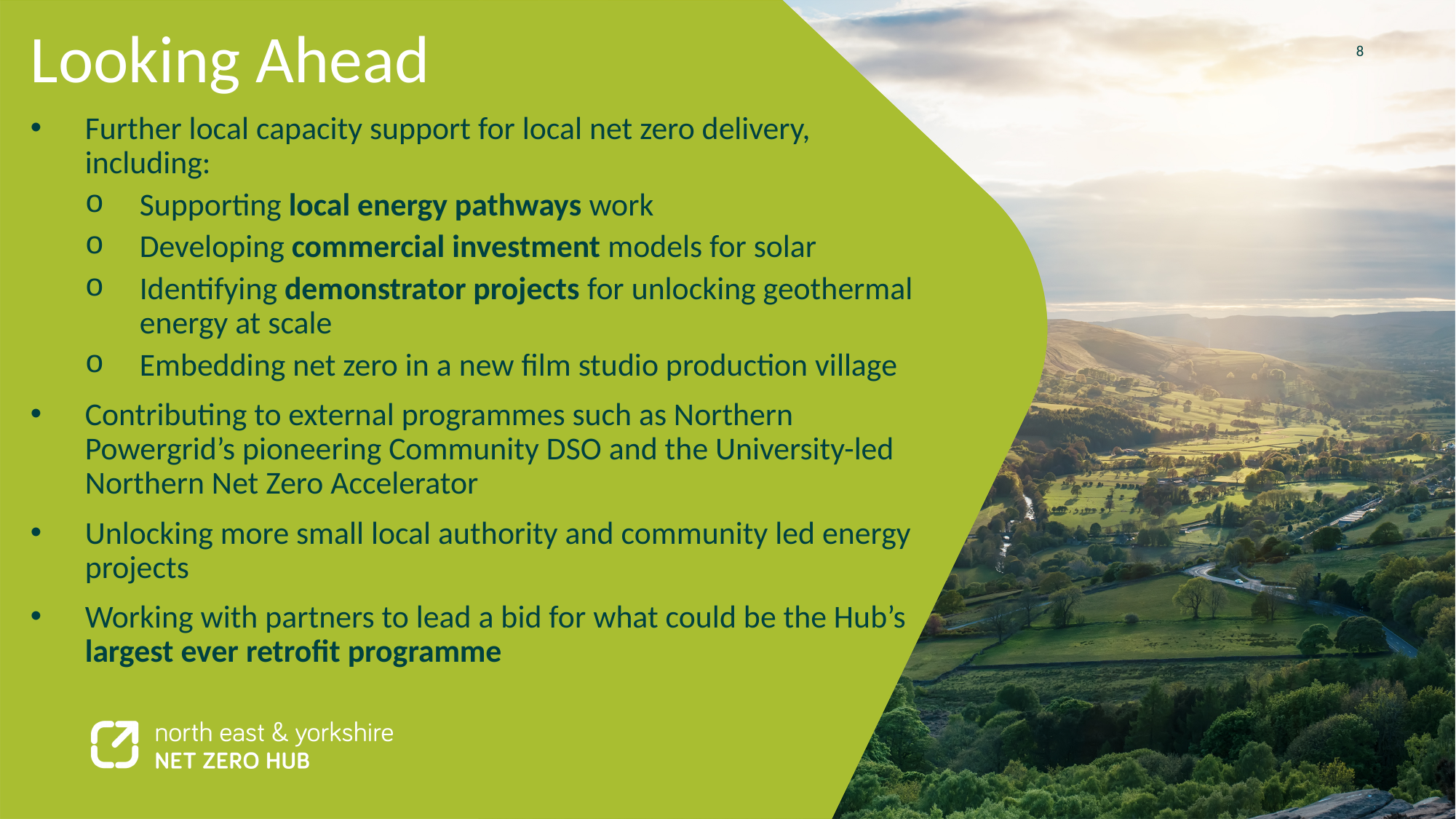

# Looking Ahead
Further local capacity support for local net zero delivery, including:
Supporting local energy pathways work
Developing commercial investment models for solar
Identifying demonstrator projects for unlocking geothermal energy at scale
Embedding net zero in a new film studio production village
Contributing to external programmes such as Northern Powergrid’s pioneering Community DSO and the University-led Northern Net Zero Accelerator
Unlocking more small local authority and community led energy projects
Working with partners to lead a bid for what could be the Hub’s largest ever retrofit programme